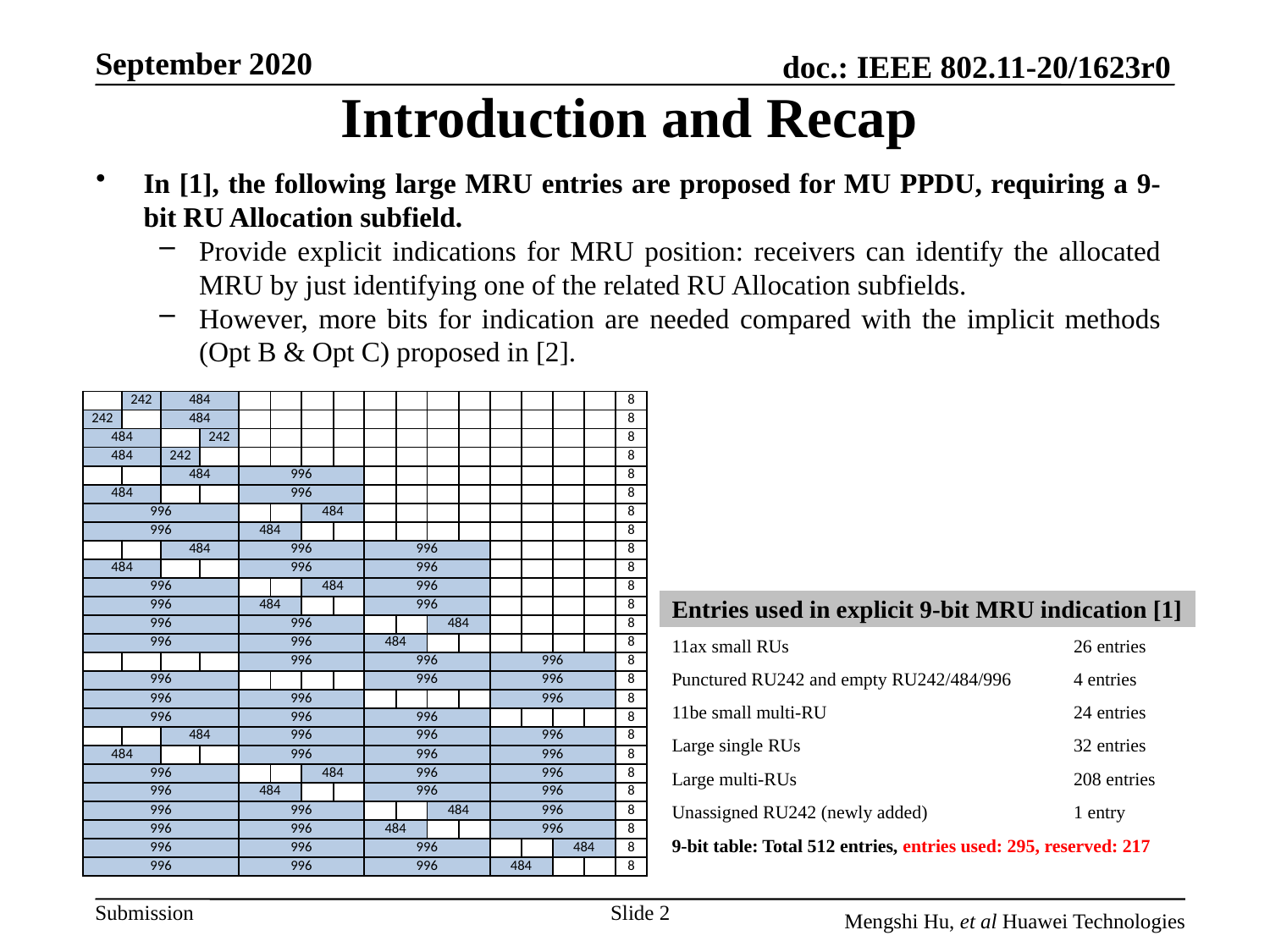

# Introduction and Recap
In [1], the following large MRU entries are proposed for MU PPDU, requiring a 9-bit RU Allocation subfield.
Provide explicit indications for MRU position: receivers can identify the allocated MRU by just identifying one of the related RU Allocation subfields.
However, more bits for indication are needed compared with the implicit methods (Opt B & Opt C) proposed in [2].

|  | 242 | 484 |  |  |  |  |  |  |  |  |  |  |  |  |  | 8 |
| --- | --- | --- | --- | --- | --- | --- | --- | --- | --- | --- | --- | --- | --- | --- | --- | --- |
| 242 |  | 484 |  |  |  |  |  |  |  |  |  |  |  |  |  | 8 |
| 484 |  |  | 242 |  |  |  |  |  |  |  |  |  |  |  |  | 8 |
| 484 |  | 242 |  |  |  |  |  |  |  |  |  |  |  |  |  | 8 |
|  |  | 484 |  | 996 |  |  |  |  |  |  |  |  |  |  |  | 8 |
| 484 |  |  |  | 996 |  |  |  |  |  |  |  |  |  |  |  | 8 |
| 996 |  |  |  |  |  | 484 |  |  |  |  |  |  |  |  |  | 8 |
| 996 |  |  |  | 484 |  |  |  |  |  |  |  |  |  |  |  | 8 |
|  |  | 484 |  | 996 |  |  |  | 996 |  |  |  |  |  |  |  | 8 |
| 484 |  |  |  | 996 |  |  |  | 996 |  |  |  |  |  |  |  | 8 |
| 996 |  |  |  |  |  | 484 |  | 996 |  |  |  |  |  |  |  | 8 |
| 996 |  |  |  | 484 |  |  |  | 996 |  |  |  |  |  |  |  | 8 |
| 996 |  |  |  | 996 |  |  |  |  |  | 484 |  |  |  |  |  | 8 |
| 996 |  |  |  | 996 |  |  |  | 484 |  |  |  |  |  |  |  | 8 |
|  |  |  |  | 996 |  |  |  | 996 |  |  |  | 996 |  |  |  | 8 |
| 996 |  |  |  |  |  |  |  | 996 |  |  |  | 996 |  |  |  | 8 |
| 996 |  |  |  | 996 |  |  |  |  |  |  |  | 996 |  |  |  | 8 |
| 996 |  |  |  | 996 |  |  |  | 996 |  |  |  |  |  |  |  | 8 |
|  |  | 484 |  | 996 |  |  |  | 996 |  |  |  | 996 |  |  |  | 8 |
| 484 |  |  |  | 996 |  |  |  | 996 |  |  |  | 996 |  |  |  | 8 |
| 996 |  |  |  |  |  | 484 |  | 996 |  |  |  | 996 |  |  |  | 8 |
| 996 |  |  |  | 484 |  |  |  | 996 |  |  |  | 996 |  |  |  | 8 |
| 996 |  |  |  | 996 |  |  |  |  |  | 484 |  | 996 |  |  |  | 8 |
| 996 |  |  |  | 996 |  |  |  | 484 |  |  |  | 996 |  |  |  | 8 |
| 996 |  |  |  | 996 |  |  |  | 996 |  |  |  |  |  | 484 |  | 8 |
| 996 |  |  |  | 996 |  |  |  | 996 |  |  |  | 484 |  |  |  | 8 |
| Entries used in explicit 9-bit MRU indication [1] |  |
| --- | --- |
| 11ax small RUs | 26 entries |
| Punctured RU242 and empty RU242/484/996 | 4 entries |
| 11be small multi-RU | 24 entries |
| Large single RUs | 32 entries |
| Large multi-RUs | 208 entries |
| Unassigned RU242 (newly added) | 1 entry |
| 9-bit table: Total 512 entries, entries used: 295, reserved: 217 |  |
Slide 2